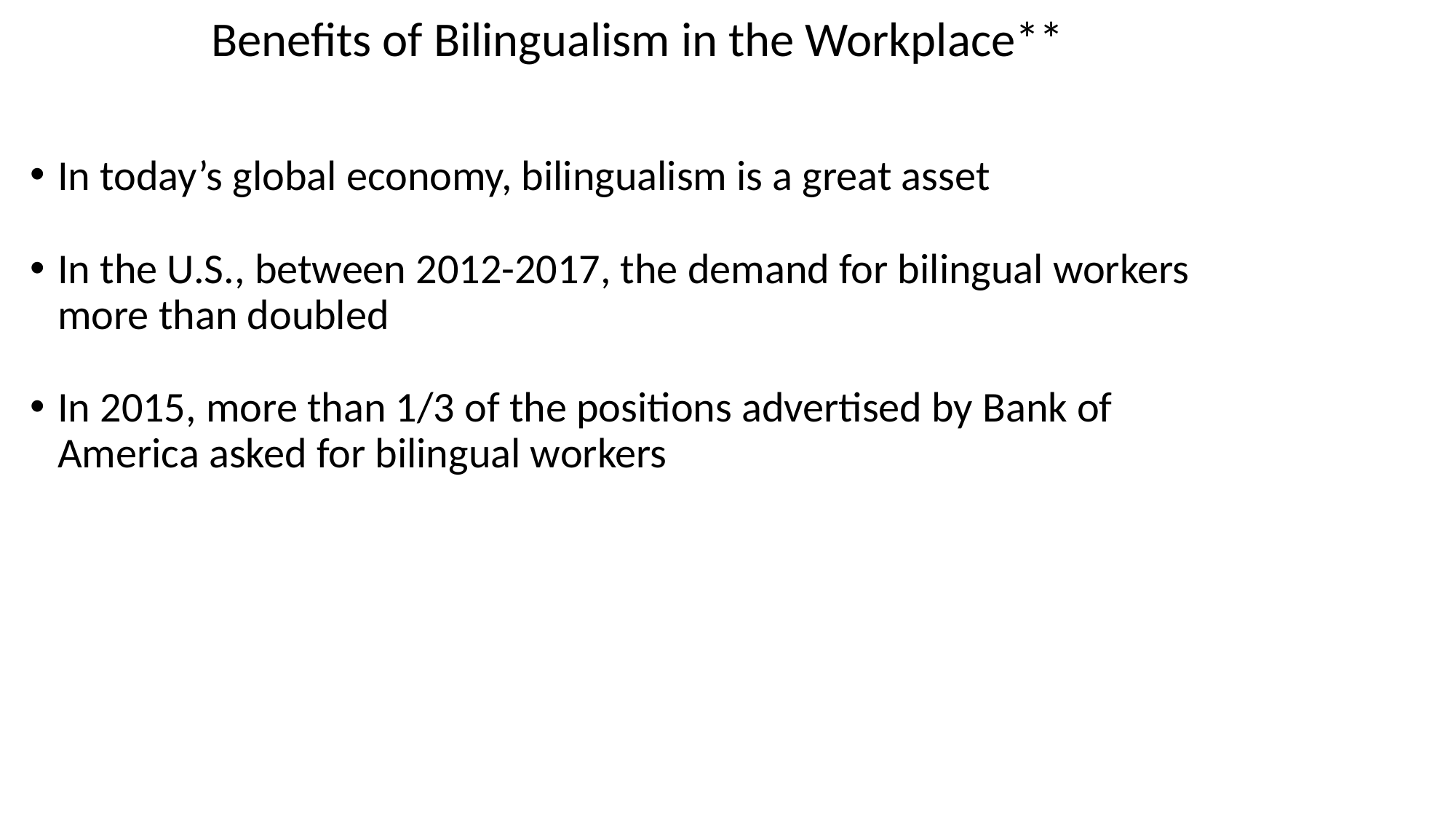

# Benefits of Bilingualism in the Workplace**

In today’s global economy, bilingualism is a great asset

In the U.S., between 2012-2017, the demand for bilingual workers more than doubled

In 2015, more than 1/3 of the positions advertised by Bank of America asked for bilingual workers